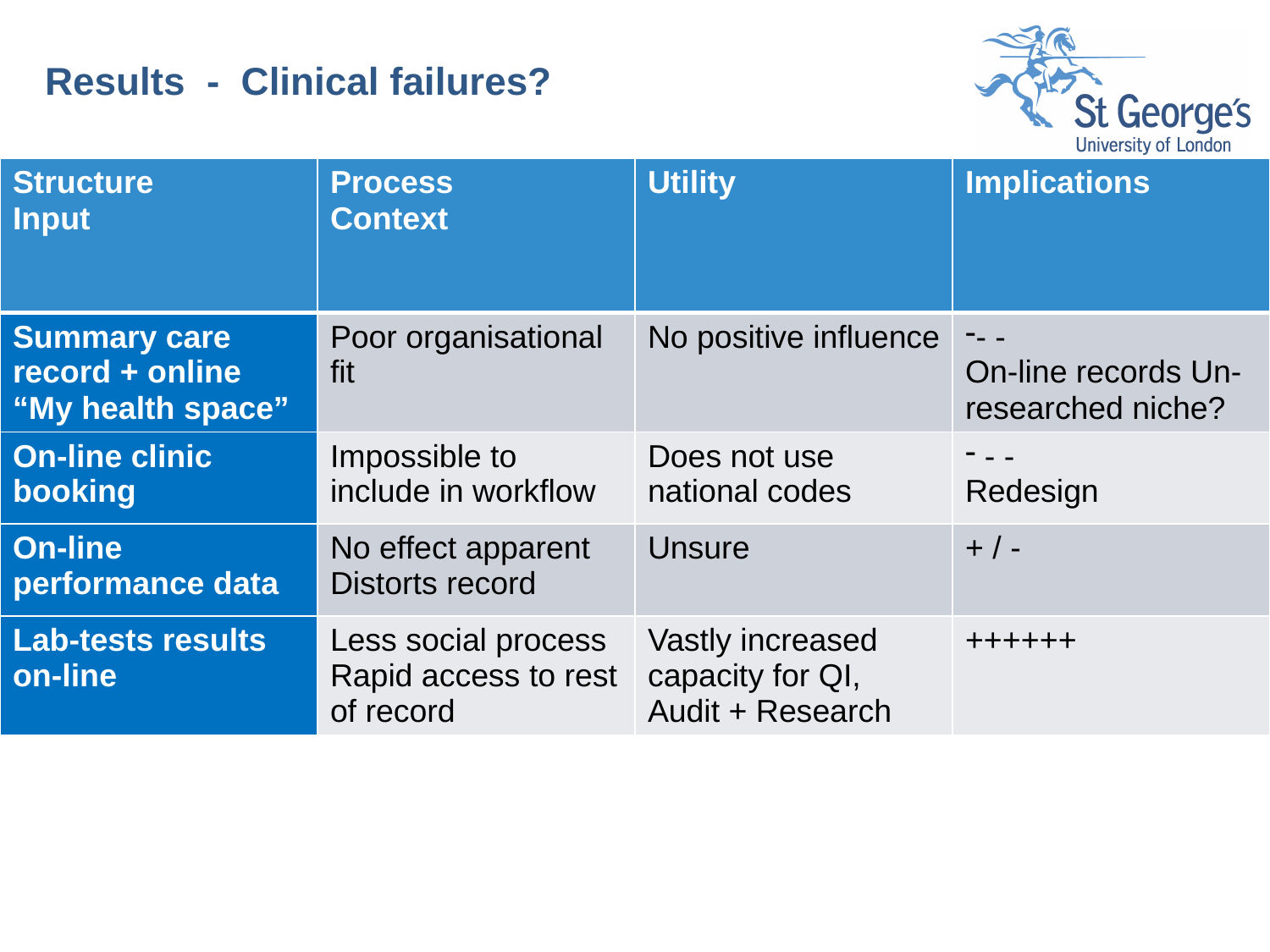

# Results  -  Clinical failures?
| Structure Input | Process Context | Utility | Implications |
| --- | --- | --- | --- |
| Summary care record + online “My health space” | Poor organisational fit | No positive influence | - - On-line records Un-researched niche? |
| On-line clinic booking | Impossible to include in workflow | Does not use national codes | - - Redesign |
| On-line performance data | No effect apparent Distorts record | Unsure | + / - |
| Lab-tests results on-line | Less social process Rapid access to rest of record | Vastly increased capacity for QI, Audit + Research | ++++++ |